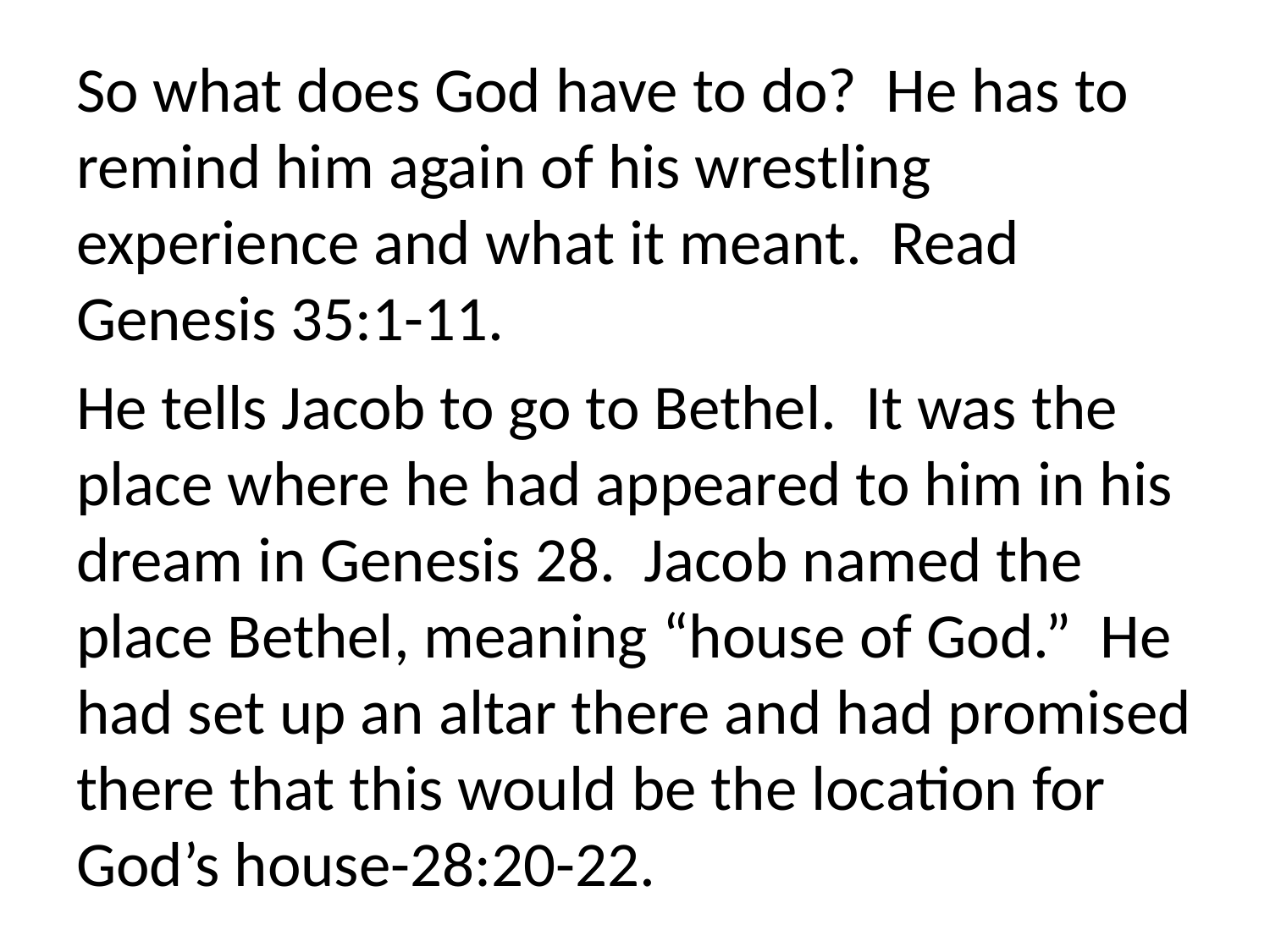

So what does God have to do?  He has to remind him again of his wrestling experience and what it meant.  Read Genesis 35:1-11.
He tells Jacob to go to Bethel.  It was the place where he had appeared to him in his dream in Genesis 28.  Jacob named the place Bethel, meaning “house of God.”  He had set up an altar there and had promised there that this would be the location for God’s house-28:20-22.